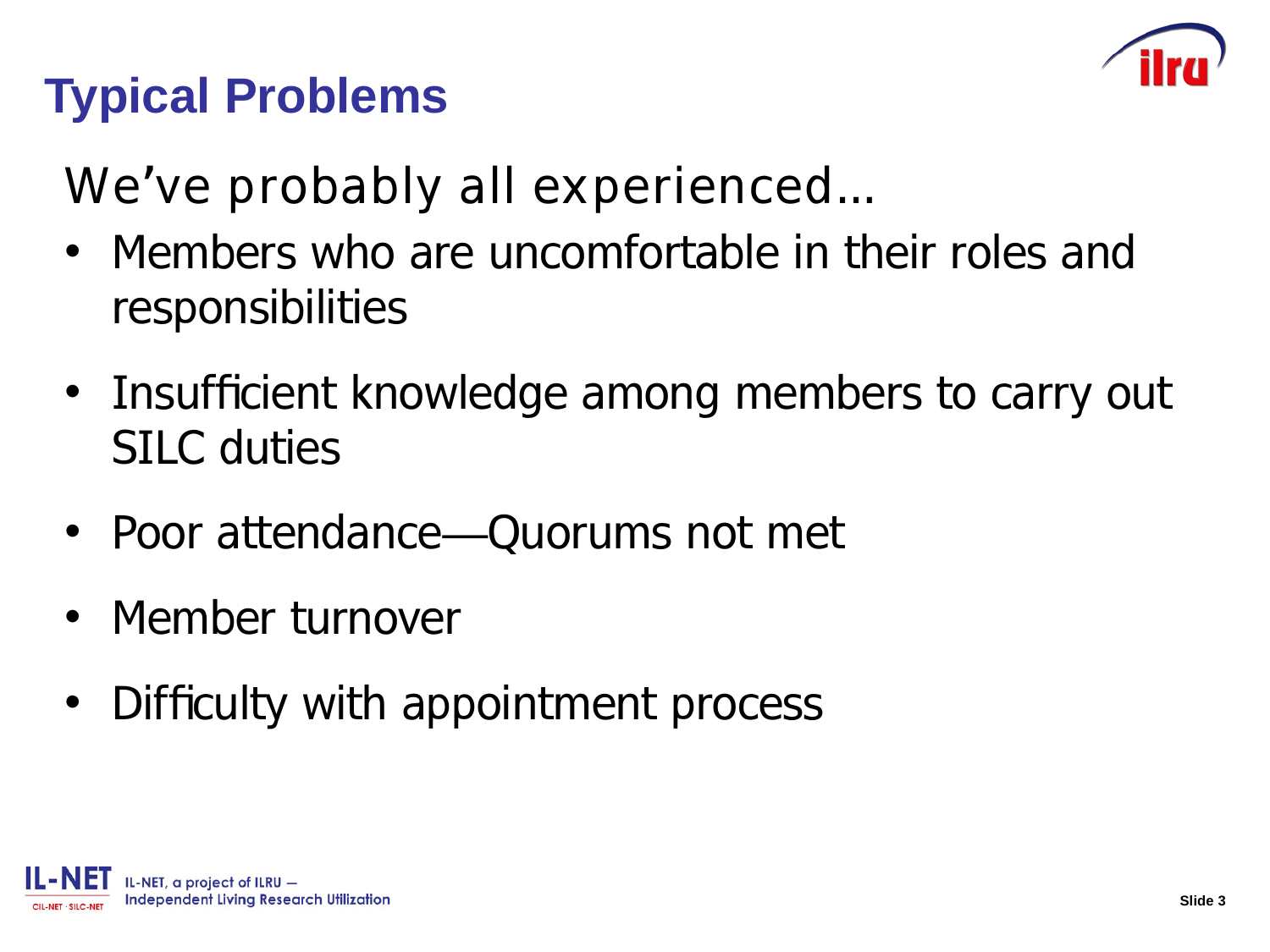

# Typical Problems
We’ve probably all experienced…
Members who are uncomfortable in their roles and responsibilities
Insufficient knowledge among members to carry out SILC duties
Poor attendance―Quorums not met
Member turnover
Difficulty with appointment process